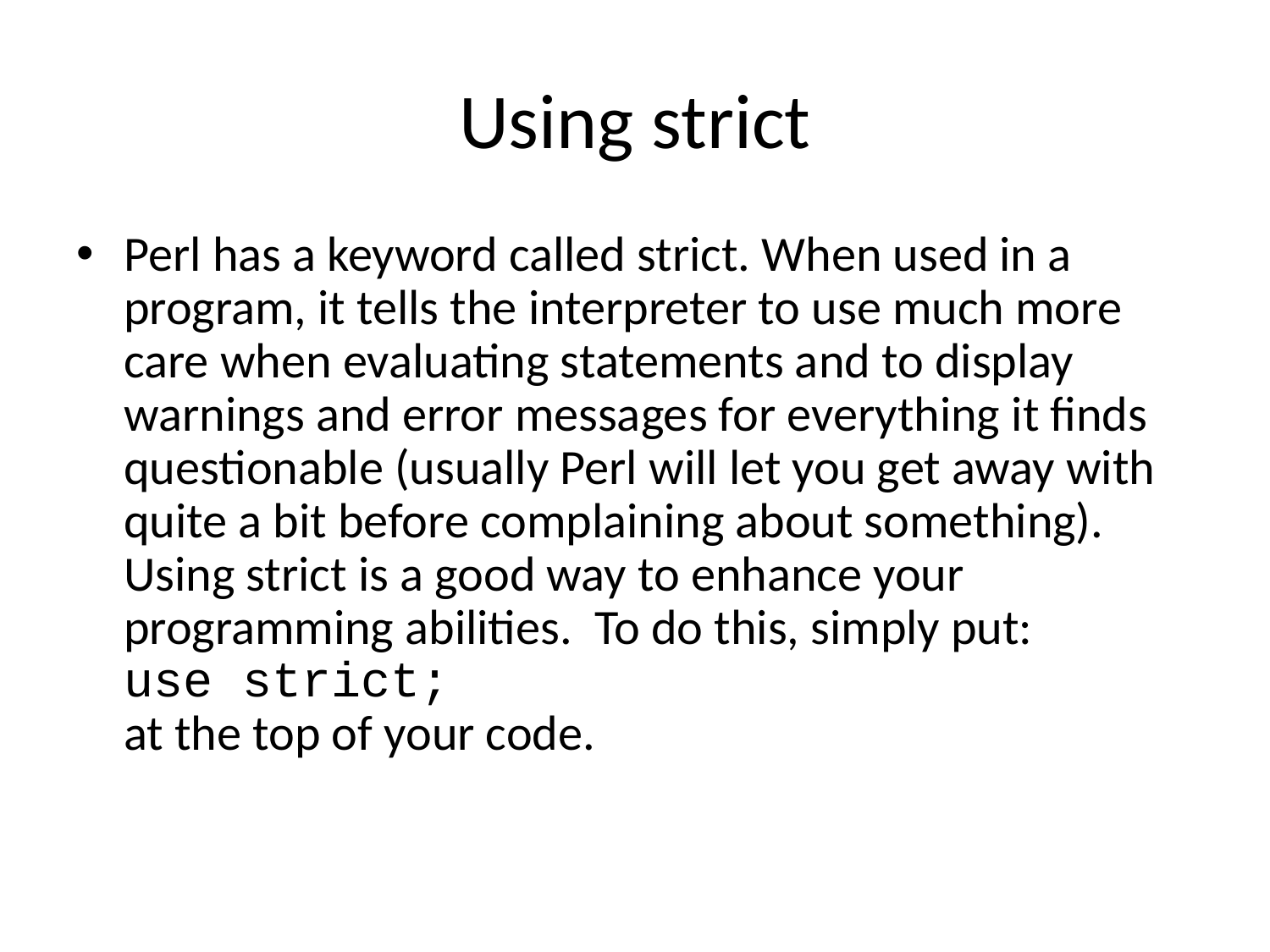

# Using strict
Perl has a keyword called strict. When used in a program, it tells the interpreter to use much more care when evaluating statements and to display warnings and error messages for everything it finds questionable (usually Perl will let you get away with quite a bit before complaining about something). Using strict is a good way to enhance your programming abilities.  To do this, simply put:
use strict;
at the top of your code.